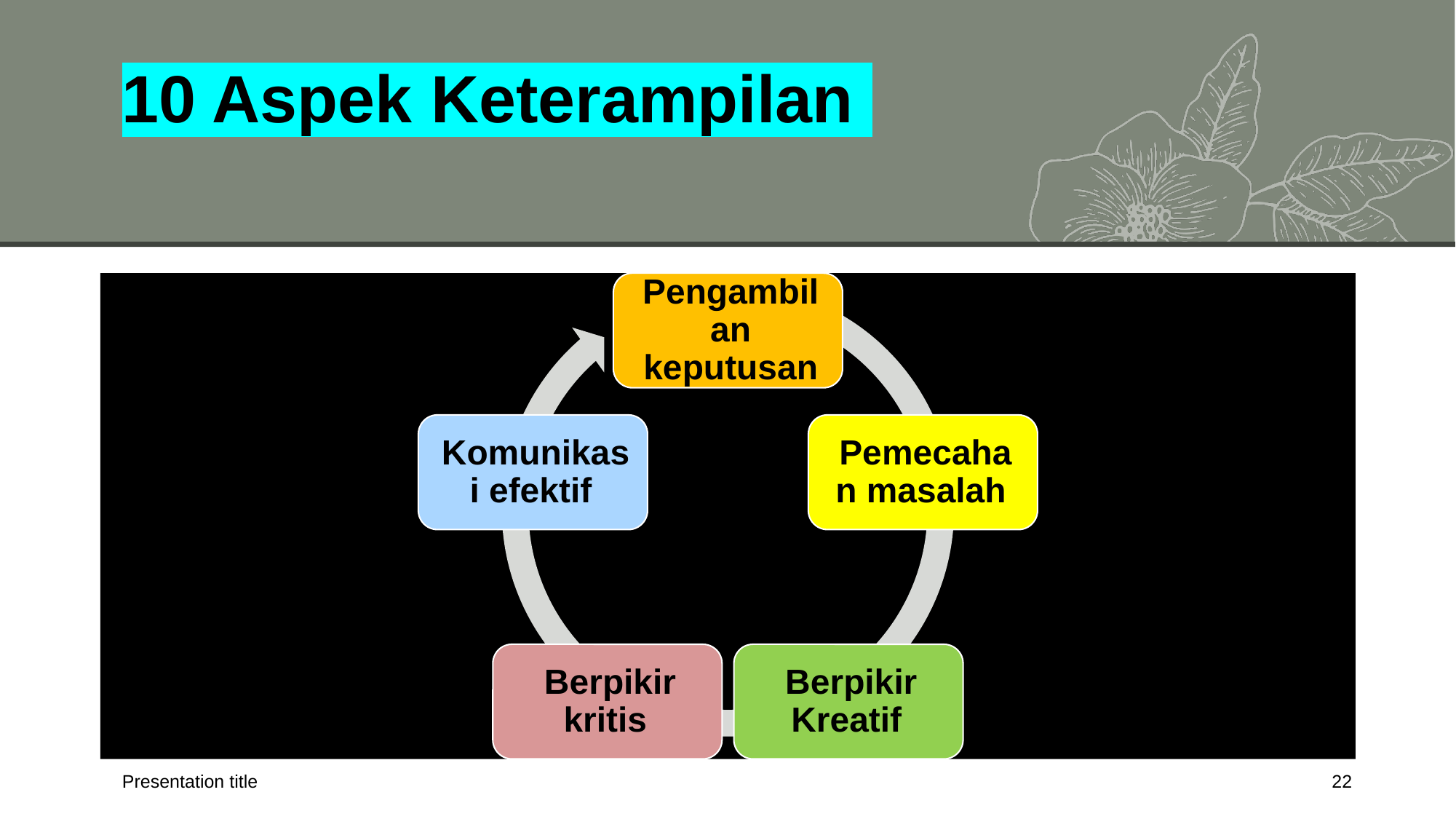

# 10 Aspek Keterampilan
Pengambilan keputusan
Pemecahan masalah
Berpikir Kreatif
Berpikir kritis
Komunikasi efektif
Presentation title
22